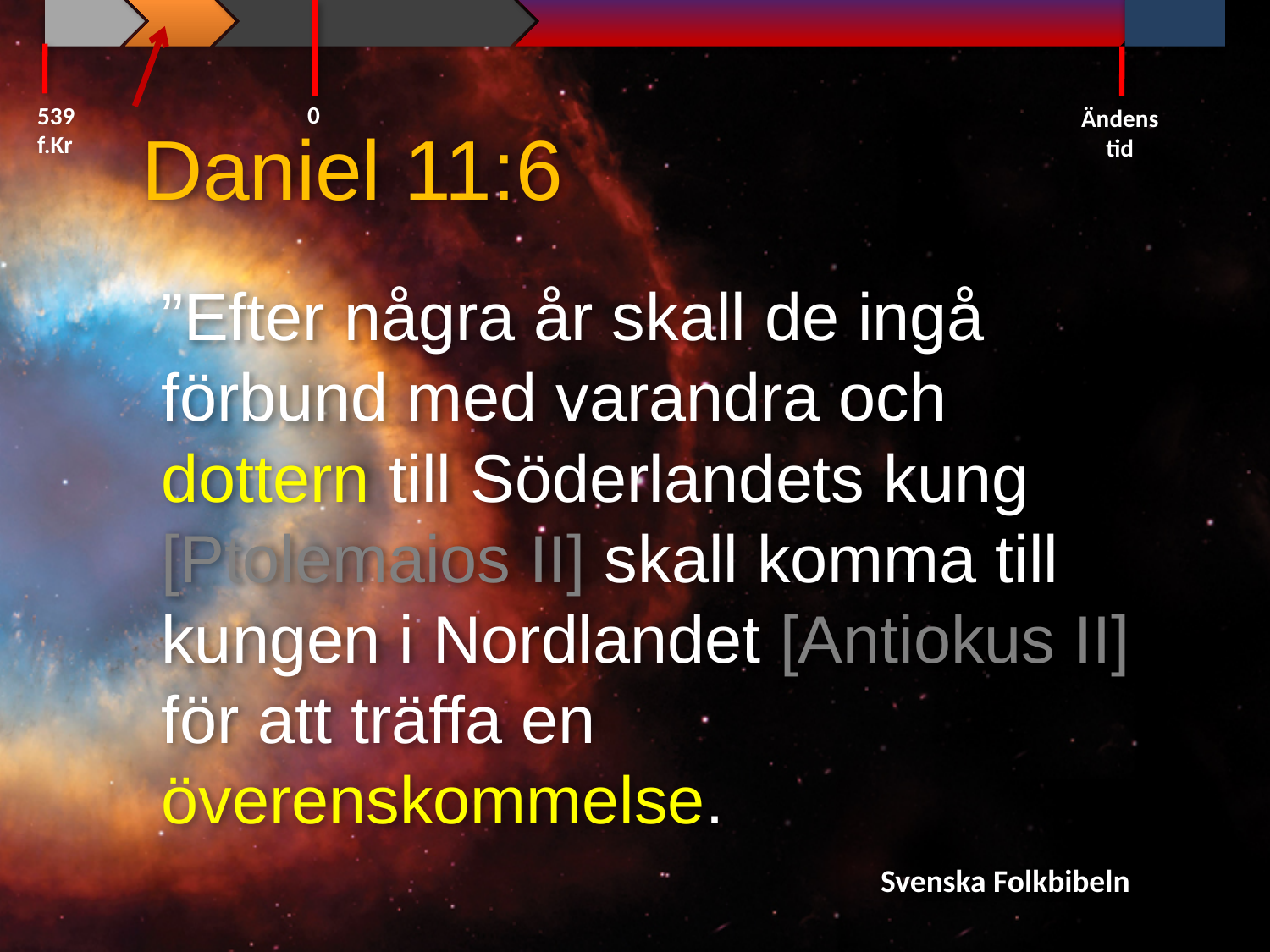

0
539 f.Kr
Ändens tid
Daniel 11:6
”Efter några år skall de ingå förbund med varandra och dottern till Söderlandets kung [Ptolemaios II] skall komma till kungen i Nordlandet [Antiokus II] för att träffa en överenskommelse.
Svenska Folkbibeln